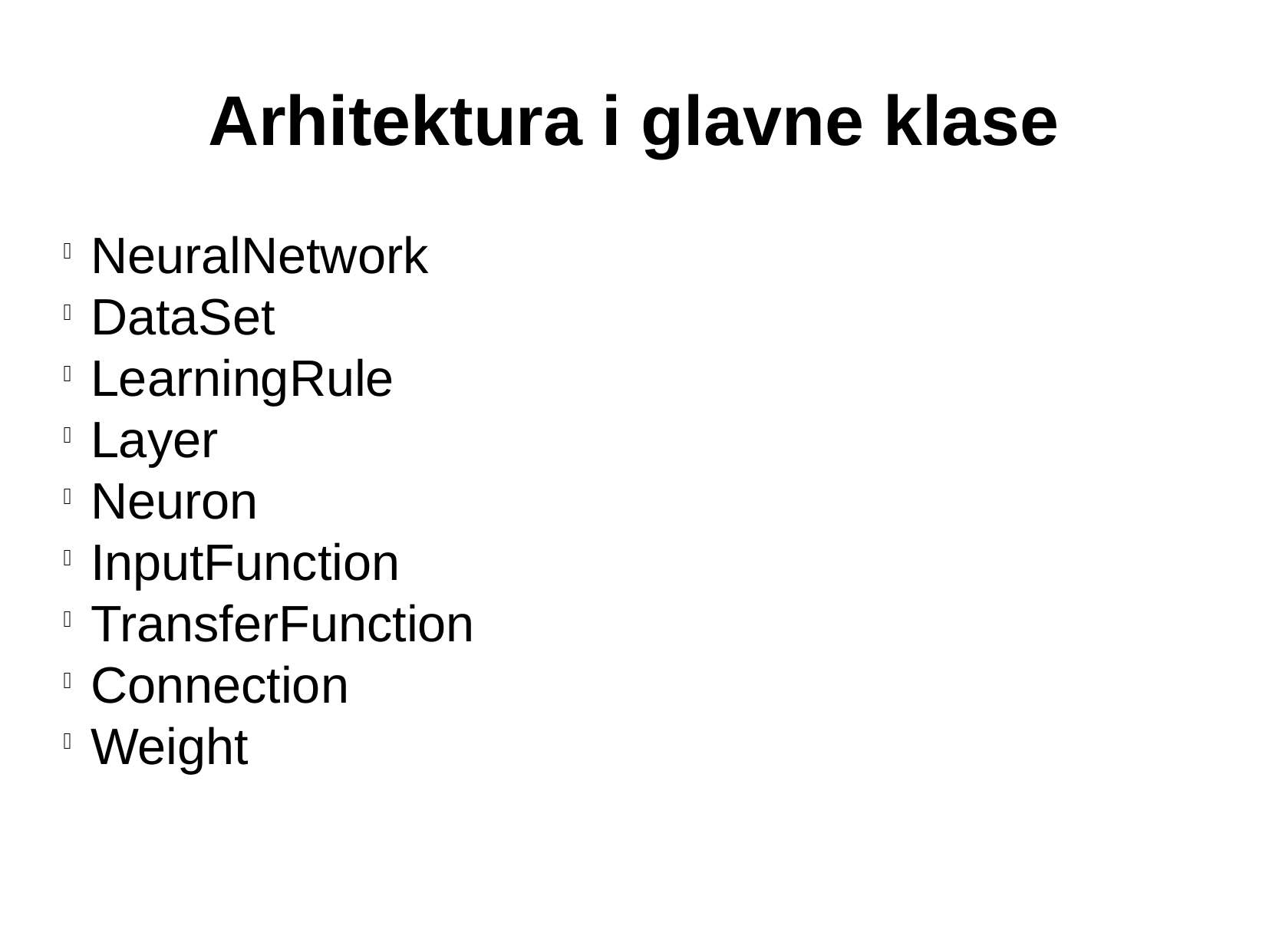

Arhitektura i glavne klase
NeuralNetwork
DataSet
LearningRule
Layer
Neuron
InputFunction
TransferFunction
Connection
Weight